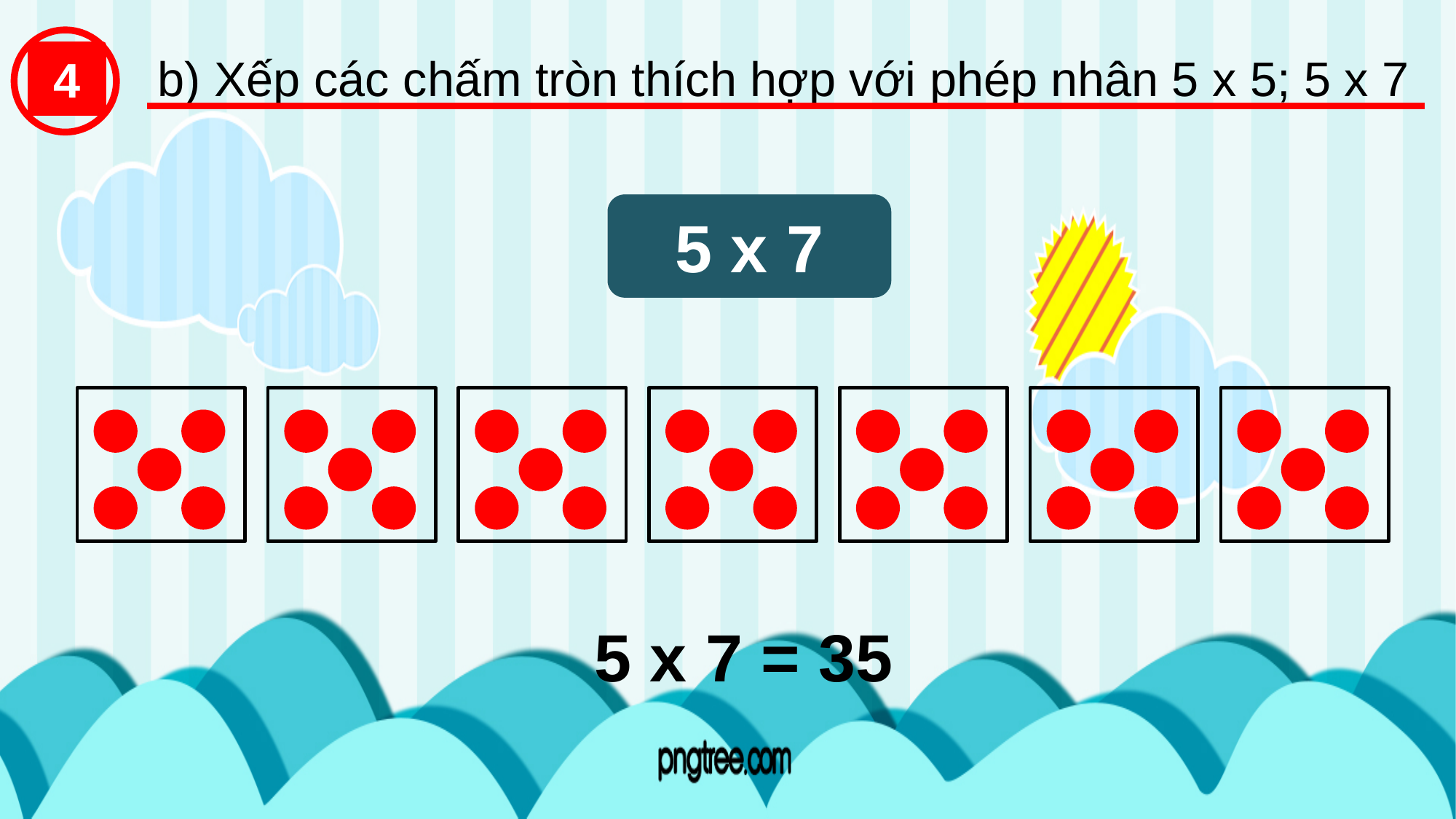

4
b) Xếp các chấm tròn thích hợp với phép nhân 5 x 5; 5 x 7
5 x 7

5 x 7 = 35